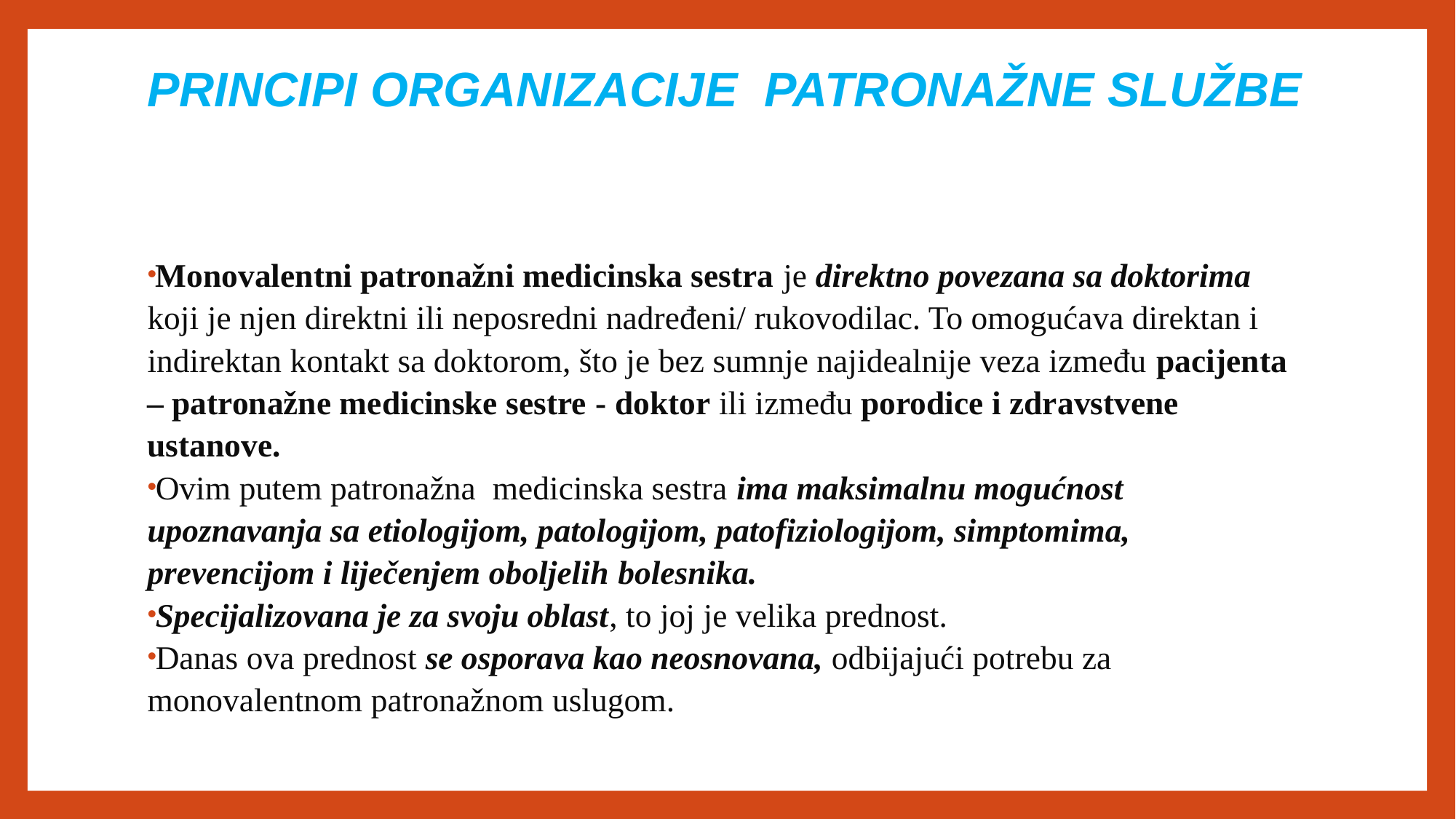

# PRINCIPI ORGANIZACIJE  PATRONAŽNE SLUŽBE
Monovalentni patronažni medicinska sestra je direktno povezana sa doktorima koji je njen direktni ili neposredni nadređeni/ rukovodilac. To omogućava direktan i indirektan kontakt sa doktorom, što je bez sumnje najidealnije veza između pacijenta – patronažne medicinske sestre - doktor ili između porodice i zdravstvene ustanove.
Ovim putem patronažna  medicinska sestra ima maksimalnu mogućnost upoznavanja sa etiologijom, patologijom, patofiziologijom, simptomima, prevencijom i liječenjem oboljelih bolesnika.
Specijalizovana je za svoju oblast, to joj je velika prednost.
Danas ova prednost se osporava kao neosnovana, odbijajući potrebu za monovalentnom patronažnom uslugom.